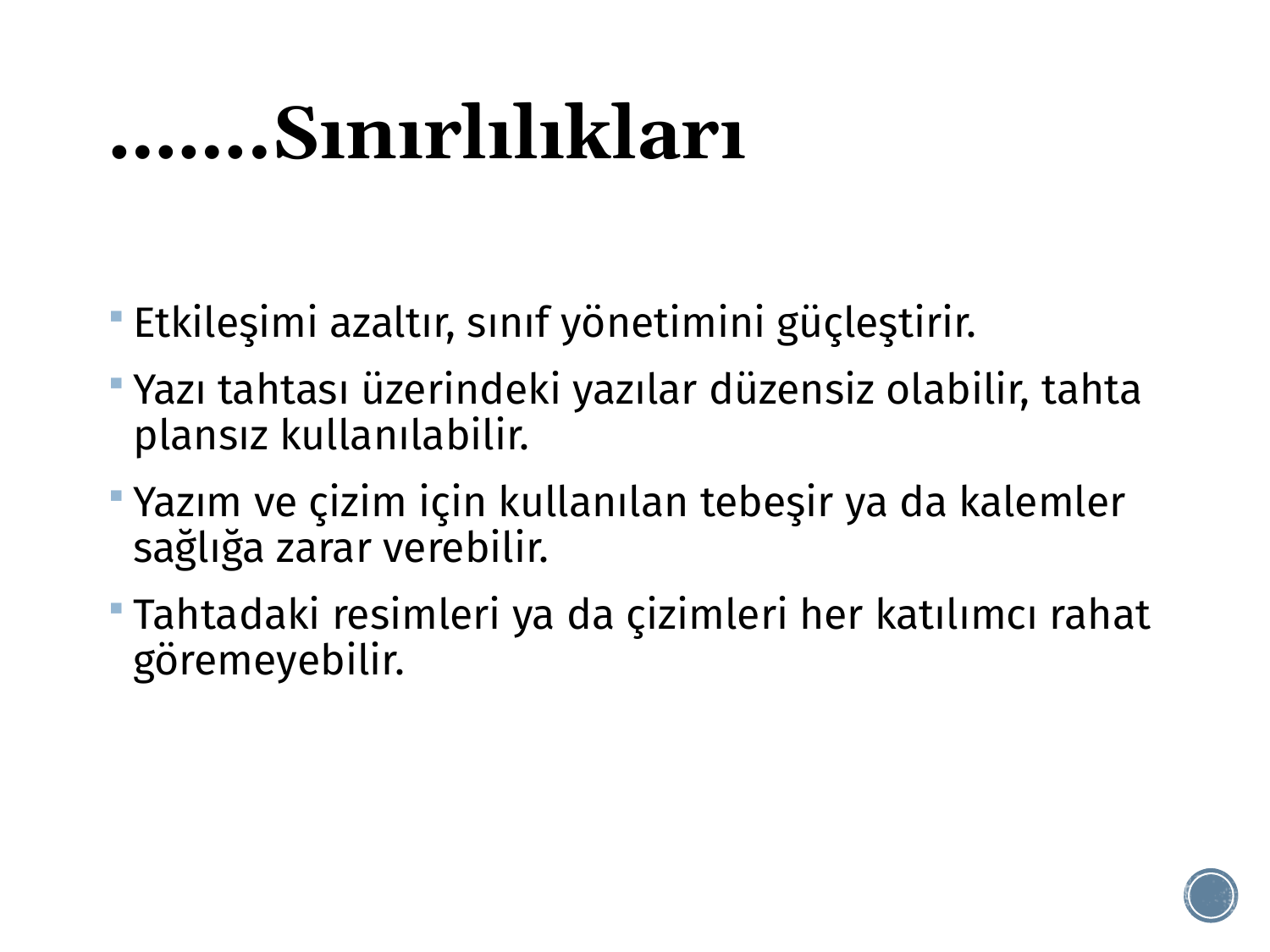

# …….Sınırlılıkları
Etkileşimi azaltır, sınıf yönetimini güçleştirir.
Yazı tahtası üzerindeki yazılar düzensiz olabilir, tahta plansız kullanılabilir.
Yazım ve çizim için kullanılan tebeşir ya da kalemler sağlığa zarar verebilir.
Tahtadaki resimleri ya da çizimleri her katılımcı rahat göremeyebilir.